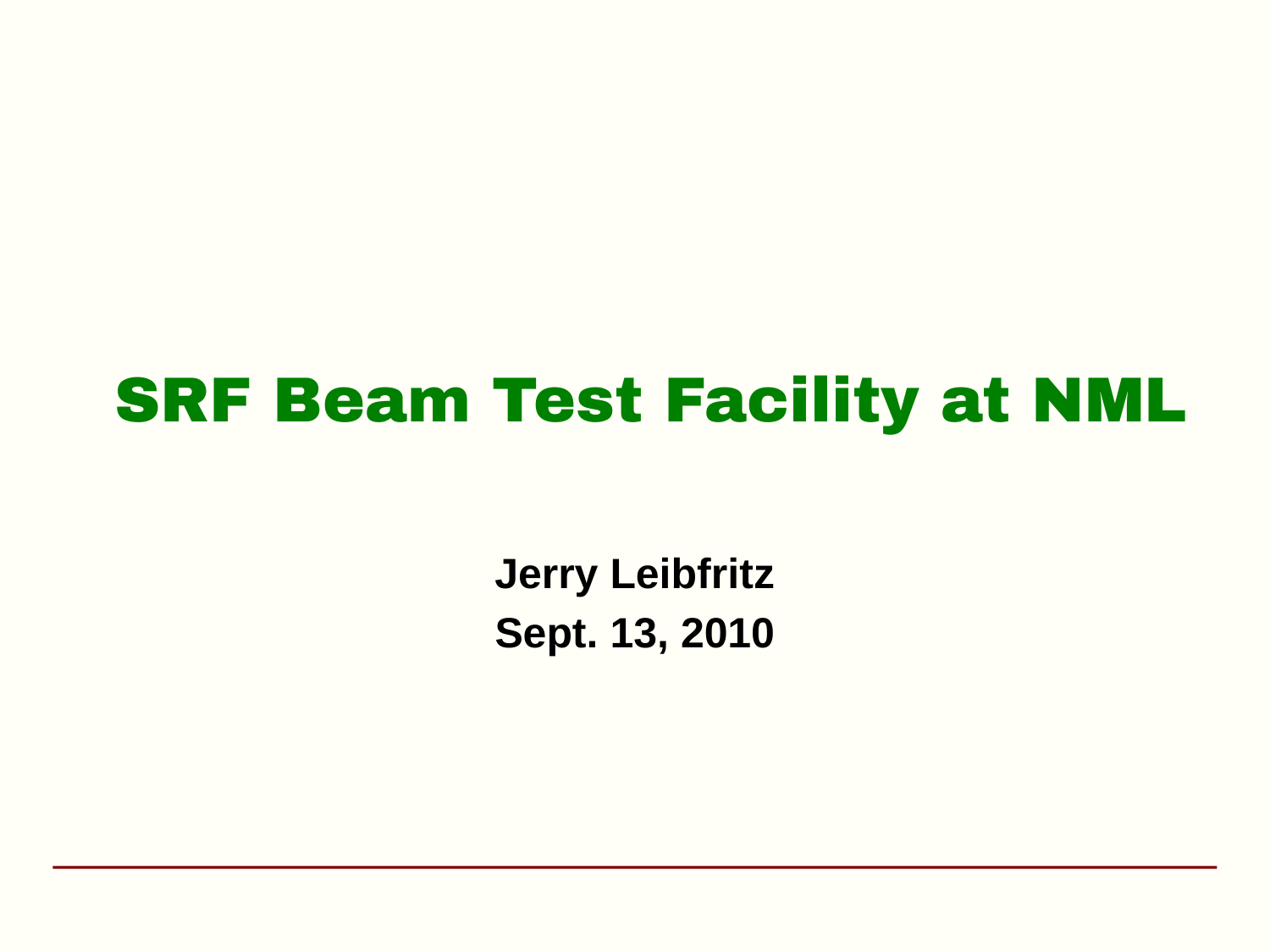

# SRF Beam Test Facility at NML
Jerry Leibfritz
Sept. 13, 2010